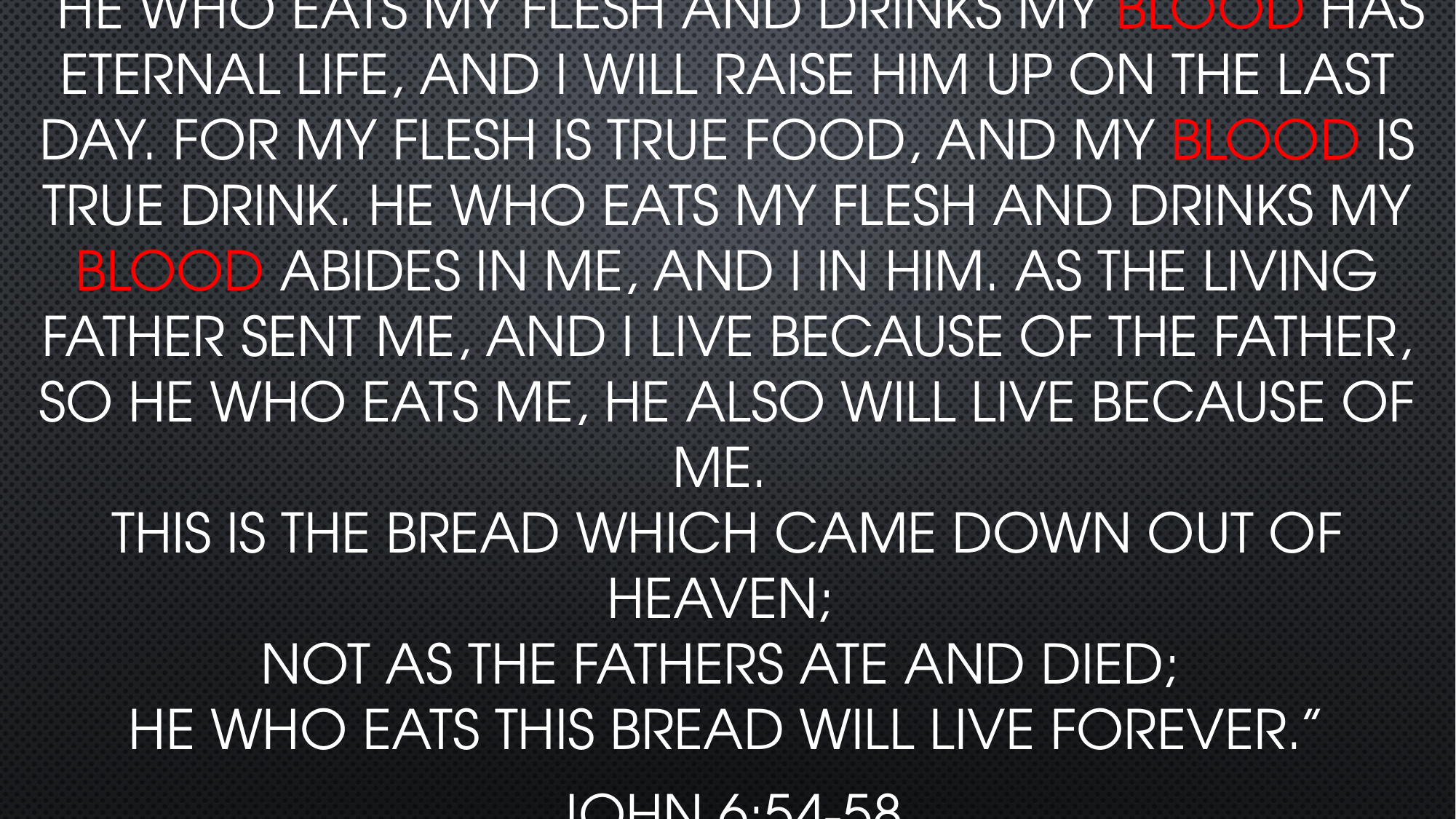

“He who eats My flesh and drinks My blood has eternal life, and I will raise him up on the last day. For My flesh is true food, and My blood is true drink. He who eats My flesh and drinks My blood abides in Me, and I in him. As the living Father sent Me, and I live because of the Father, so he who eats Me, he also will live because of Me. 
This is the bread which came down out of heaven;
not as the fathers ate and died;
he who eats this bread will live forever.”
John 6:54-58